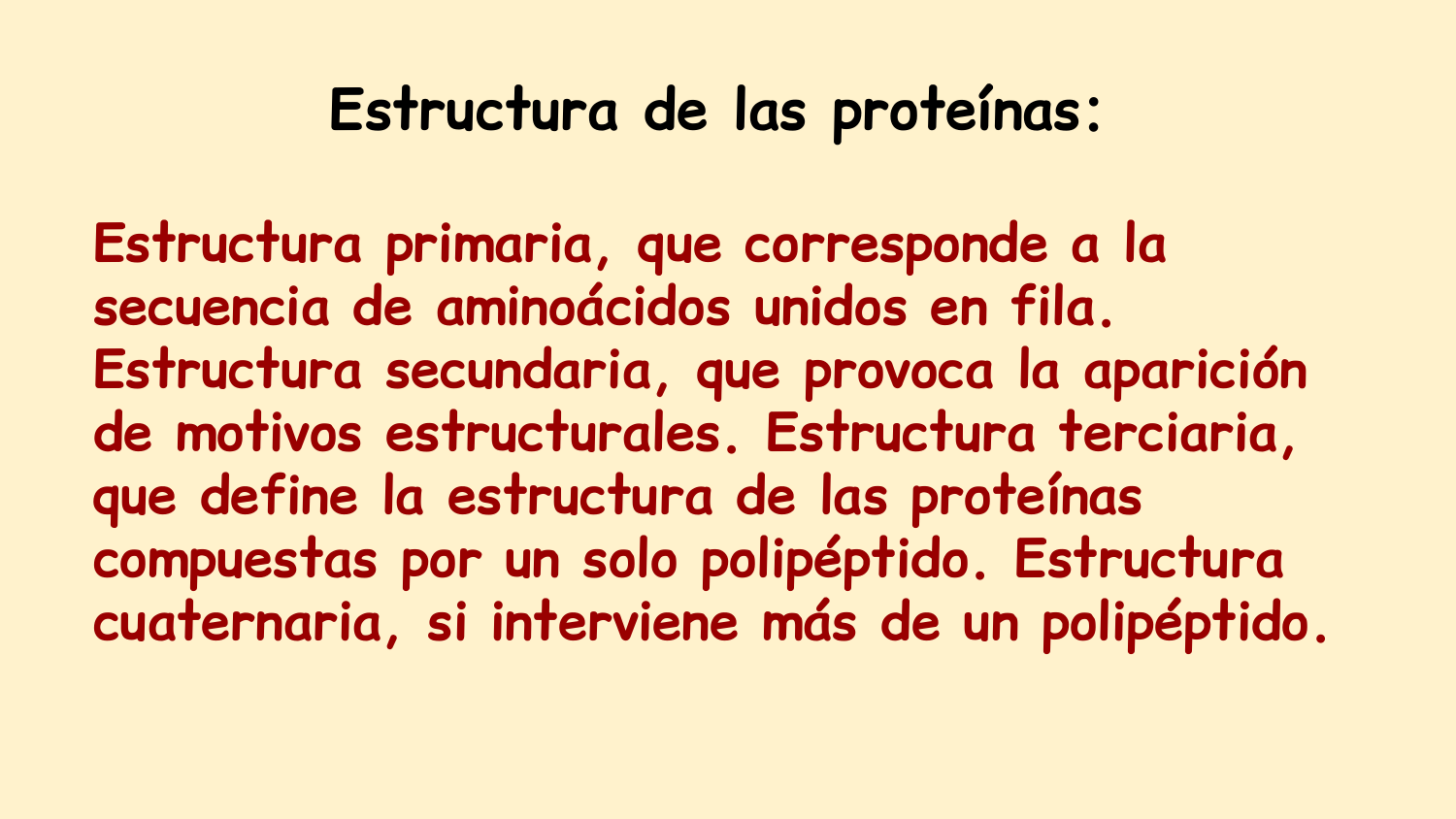

# Estructura de las proteínas:

Estructura primaria, que corresponde a la secuencia de aminoácidos unidos en fila. Estructura secundaria, que provoca la aparición de motivos estructurales. Estructura terciaria, que define la estructura de las proteínas compuestas por un solo polipéptido. Estructura cuaternaria, si interviene más de un polipéptido.